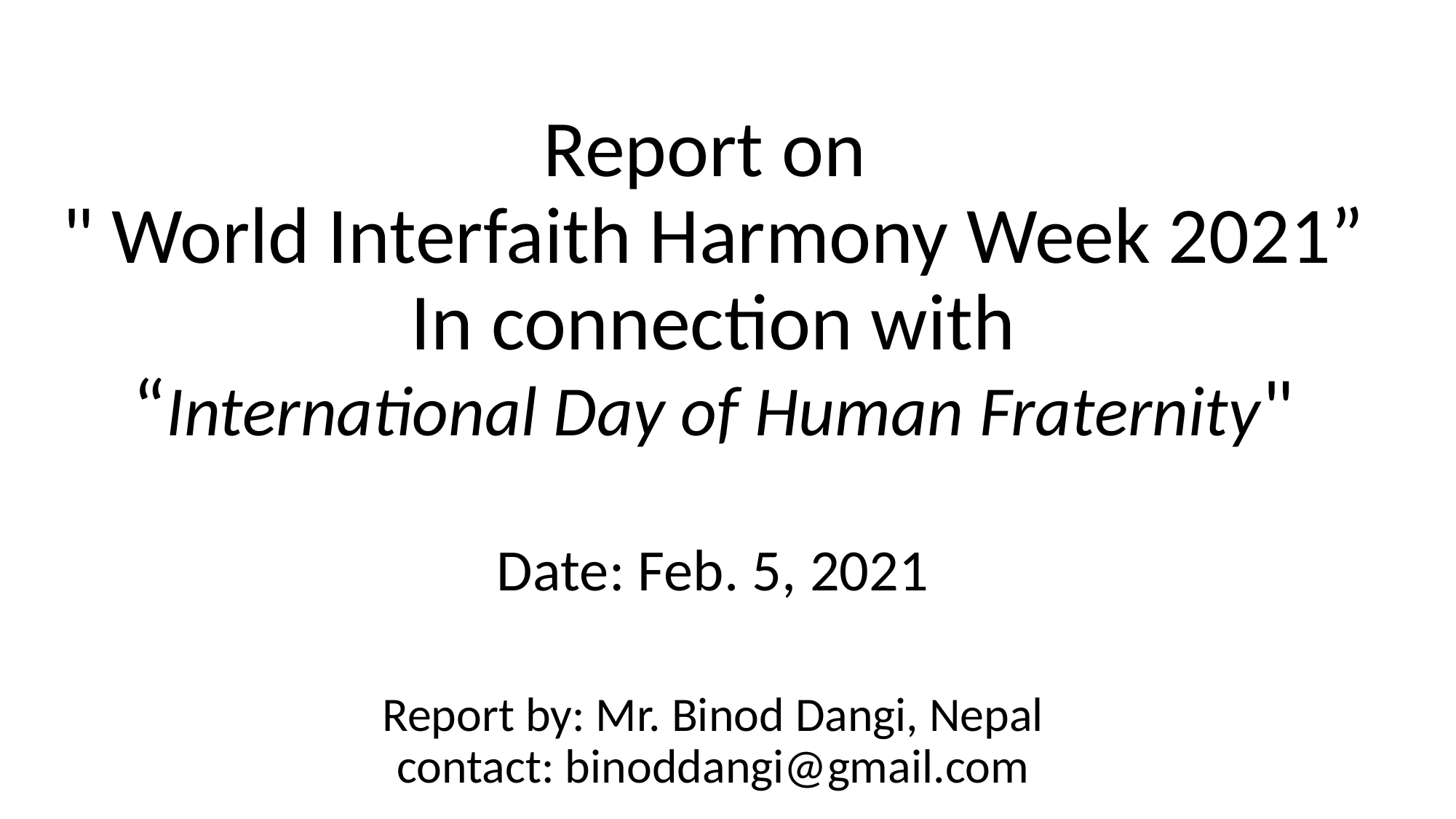

# Report on " World Interfaith Harmony Week 2021” In connection with “International Day of Human Fraternity" Date: Feb. 5, 2021 Report by: Mr. Binod Dangi, Nepal contact: binoddangi@gmail.com